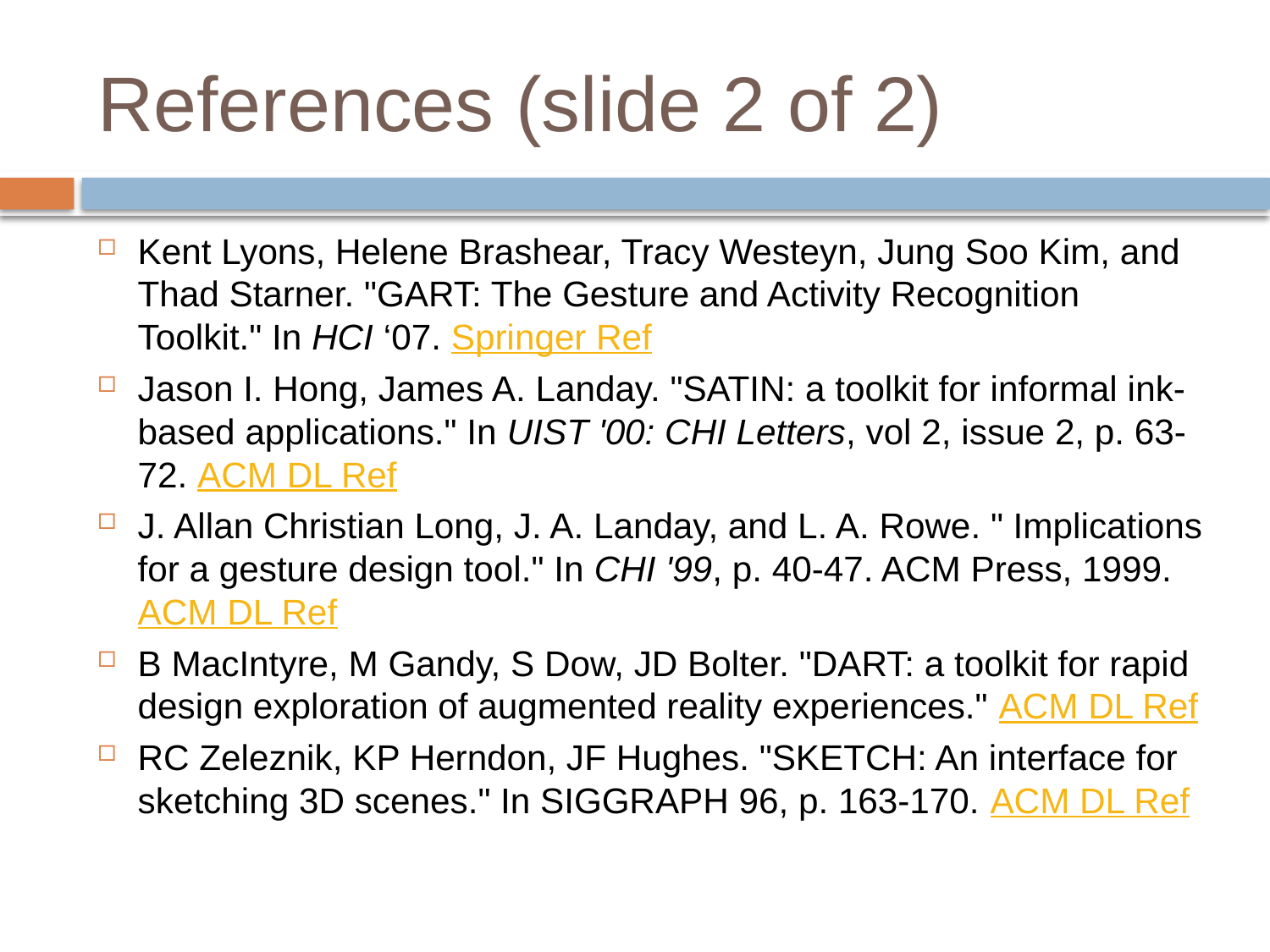

# References (slide 2 of 2)
Kent Lyons, Helene Brashear, Tracy Westeyn, Jung Soo Kim, and Thad Starner. "GART: The Gesture and Activity Recognition Toolkit." In HCI ‘07. Springer Ref
Jason I. Hong, James A. Landay. "SATIN: a toolkit for informal ink-based applications." In UIST '00: CHI Letters, vol 2, issue 2, p. 63-72. ACM DL Ref
J. Allan Christian Long, J. A. Landay, and L. A. Rowe. " Implications for a gesture design tool." In CHI '99, p. 40-47. ACM Press, 1999. ACM DL Ref
B MacIntyre, M Gandy, S Dow, JD Bolter. "DART: a toolkit for rapid design exploration of augmented reality experiences." ACM DL Ref
RC Zeleznik, KP Herndon, JF Hughes. "SKETCH: An interface for sketching 3D scenes." In SIGGRAPH 96, p. 163-170. ACM DL Ref